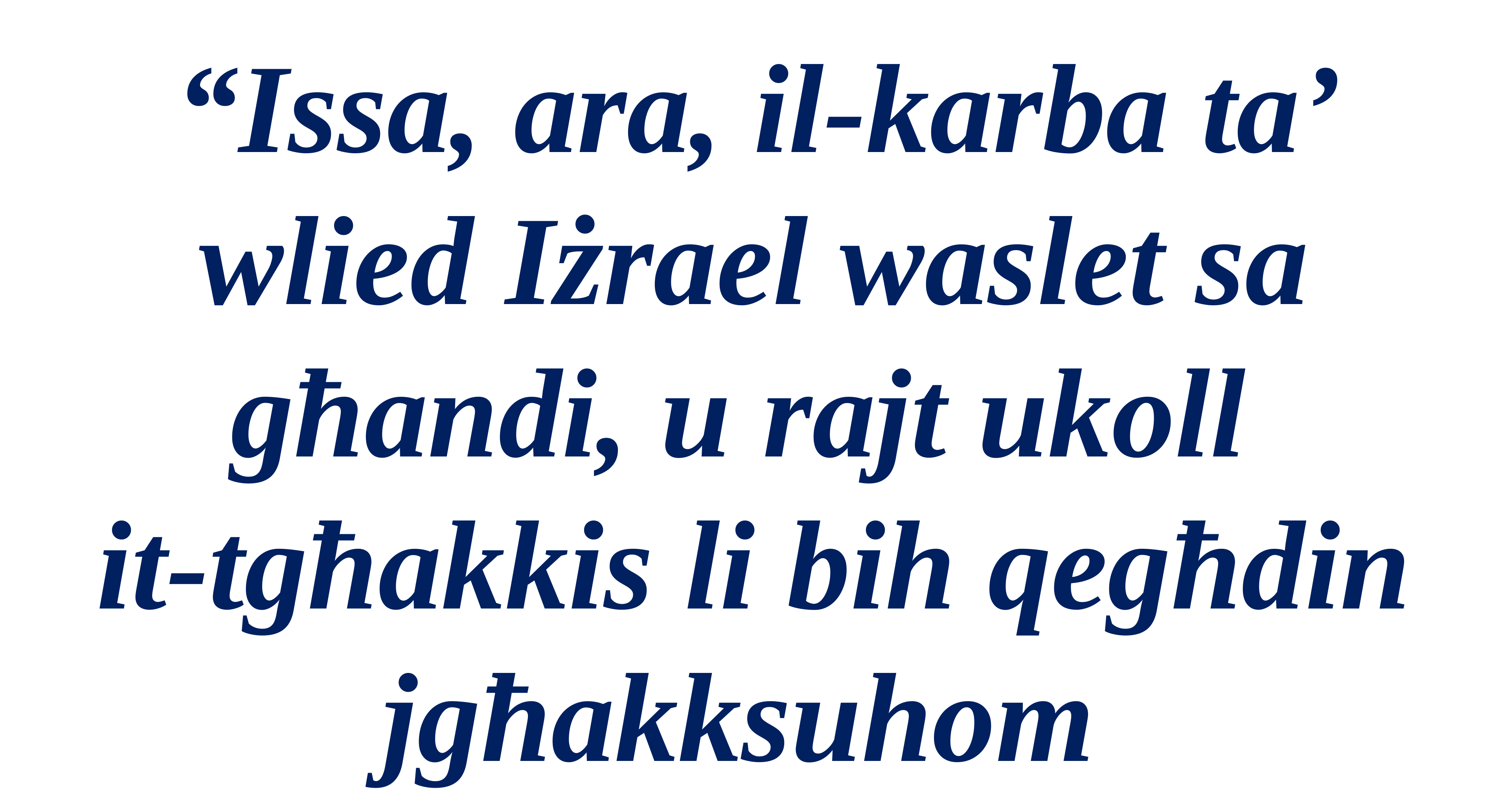

“Issa, ara, il-karba ta’ wlied Iżrael waslet sa għandi, u rajt ukoll
it-tgħakkis li bih qegħdin jgħakksuhom